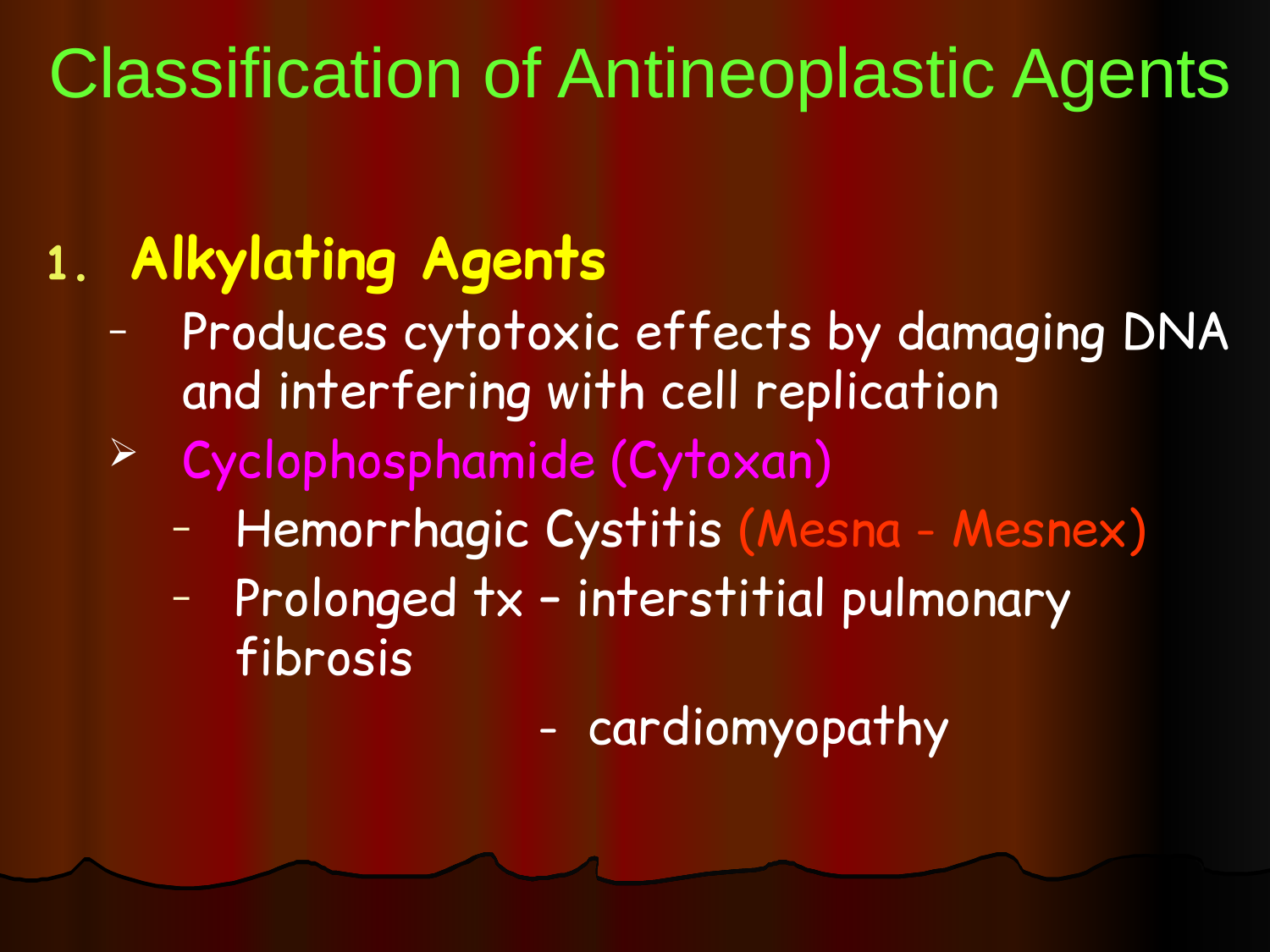

Classification of Antineoplastic Agents

Alkylating Agents
Produces cytotoxic effects by damaging DNA and interfering with cell replication
Cyclophosphamide (Cytoxan)
Hemorrhagic Cystitis (Mesna - Mesnex)
Prolonged tx – interstitial pulmonary fibrosis
		    -  cardiomyopathy